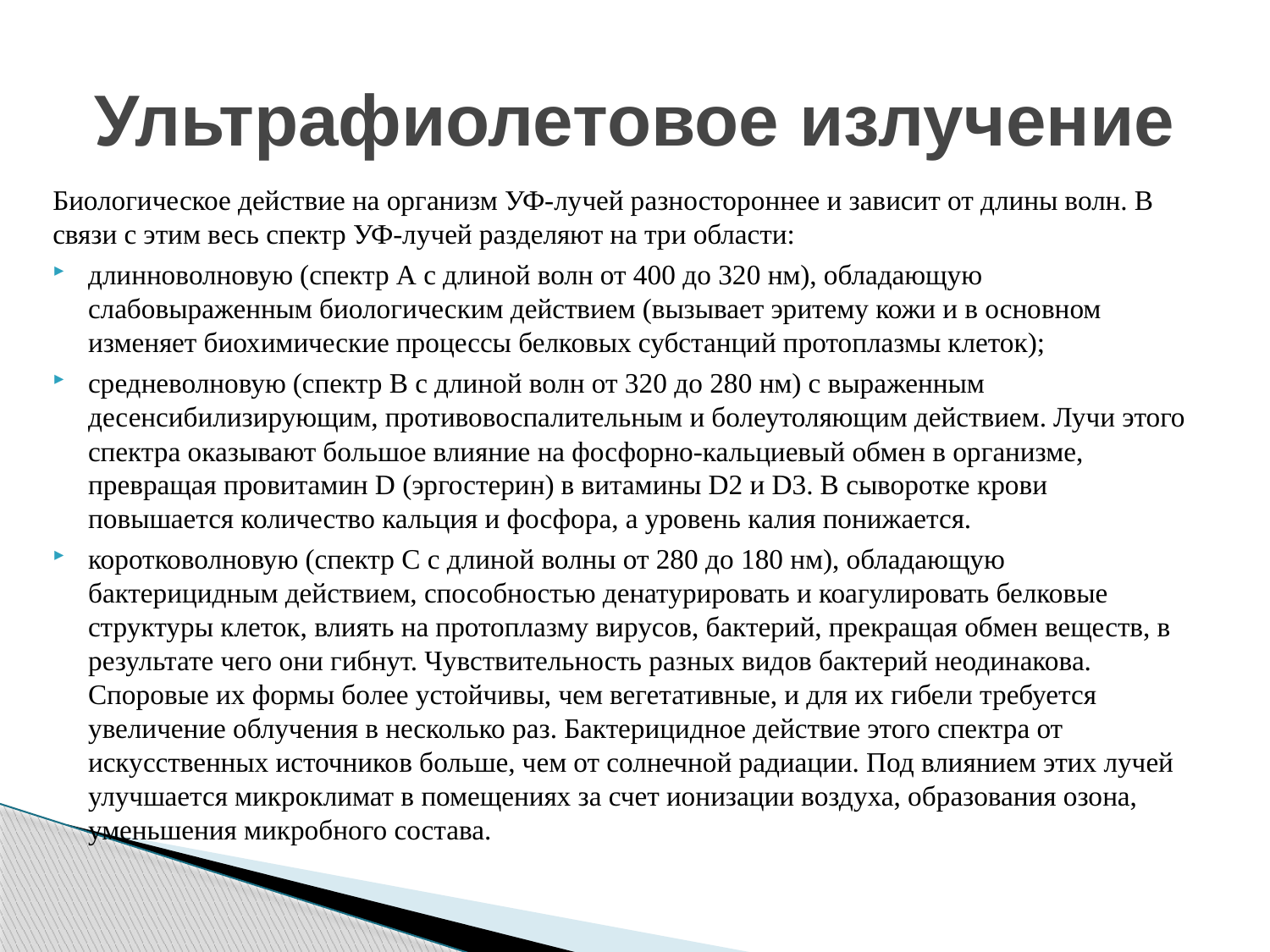

# Ультрафиолетовое излучение
Биологическое действие на организм УФ-лучей разностороннее и зависит от длины волн. В связи с этим весь спектр УФ-лучей разделяют на три области:
длинноволновую (спектр А с длиной волн от 400 до 320 нм), обладающую слабовыраженным биологическим действием (вызывает эритему кожи и в основном изменяет биохимические процессы белковых субстанций протоплазмы клеток);
средневолновую (спектр В с длиной волн от 320 до 280 нм) с выраженным десенсибилизирующим, противовоспалительным и болеутоляющим действием. Лучи этого спектра оказывают большое влияние на фосфорно-кальциевый обмен в организме, превращая провитамин D (эргостерин) в витамины D2 и D3. В сыворотке крови повышается количество кальция и фосфора, а уровень калия понижается.
коротковолновую (спектр С с длиной волны от 280 до 180 нм), обладающую бактерицидным действием, способностью денатурировать и коагулировать белковые структуры клеток, влиять на протоплазму вирусов, бактерий, прекращая обмен веществ, в результате чего они гибнут. Чувствительность разных видов бактерий неодинакова. Споровые их формы более устойчивы, чем вегетативные, и для их гибели требуется увеличение облучения в несколько раз. Бактерицидное действие этого спектра от искусственных источников больше, чем от солнечной радиации. Под влиянием этих лучей улучшается микроклимат в помещениях за счет ионизации воздуха, образования озона, уменьшения микробного состава.